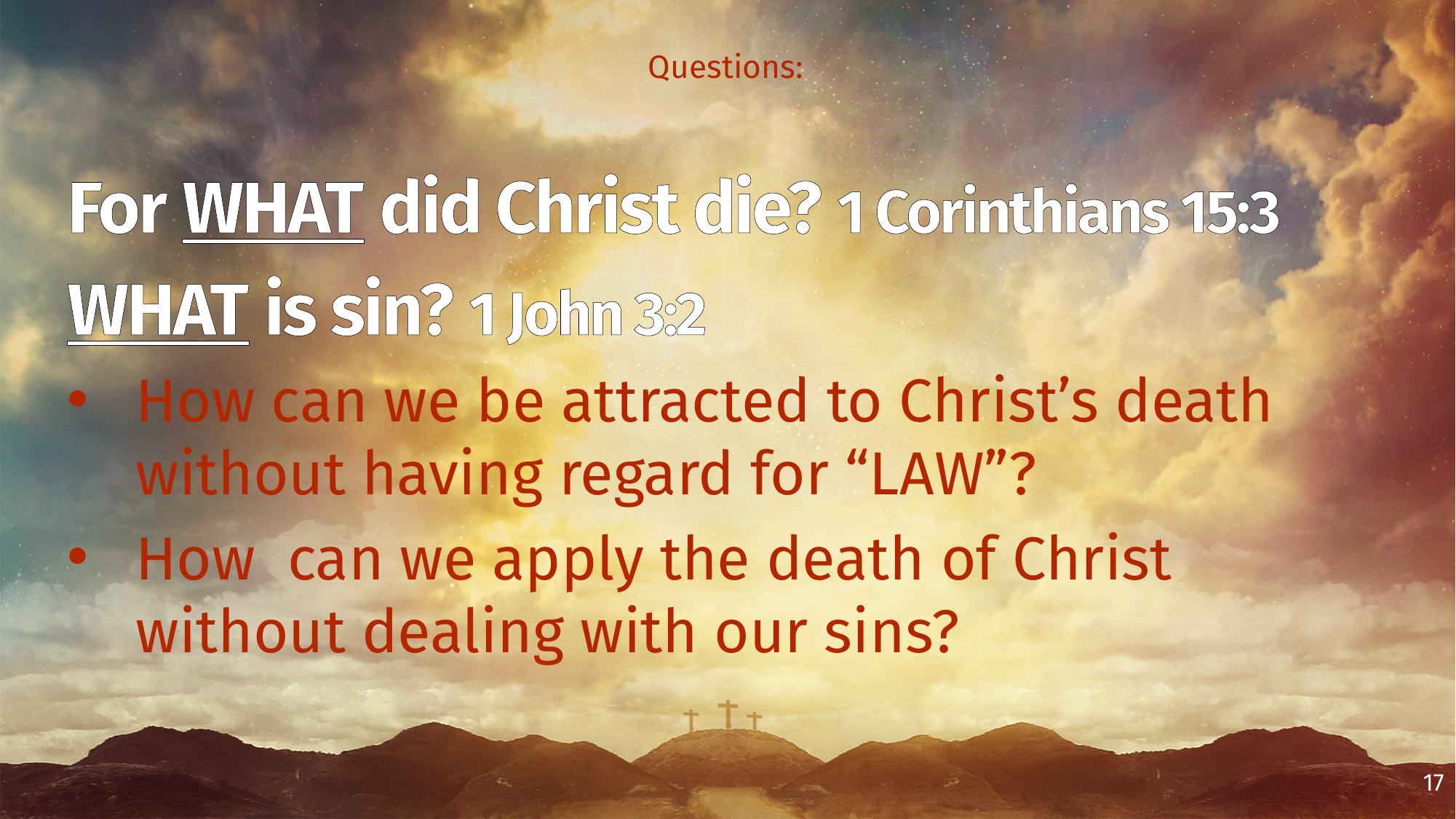

# Questions:
For WHAT did Christ die? 1 Corinthians 15:3
WHAT is sin? 1 John 3:2
How can we be attracted to Christ’s death without having regard for “LAW”?
How  can we apply the death of Christ without dealing with our sins?
17